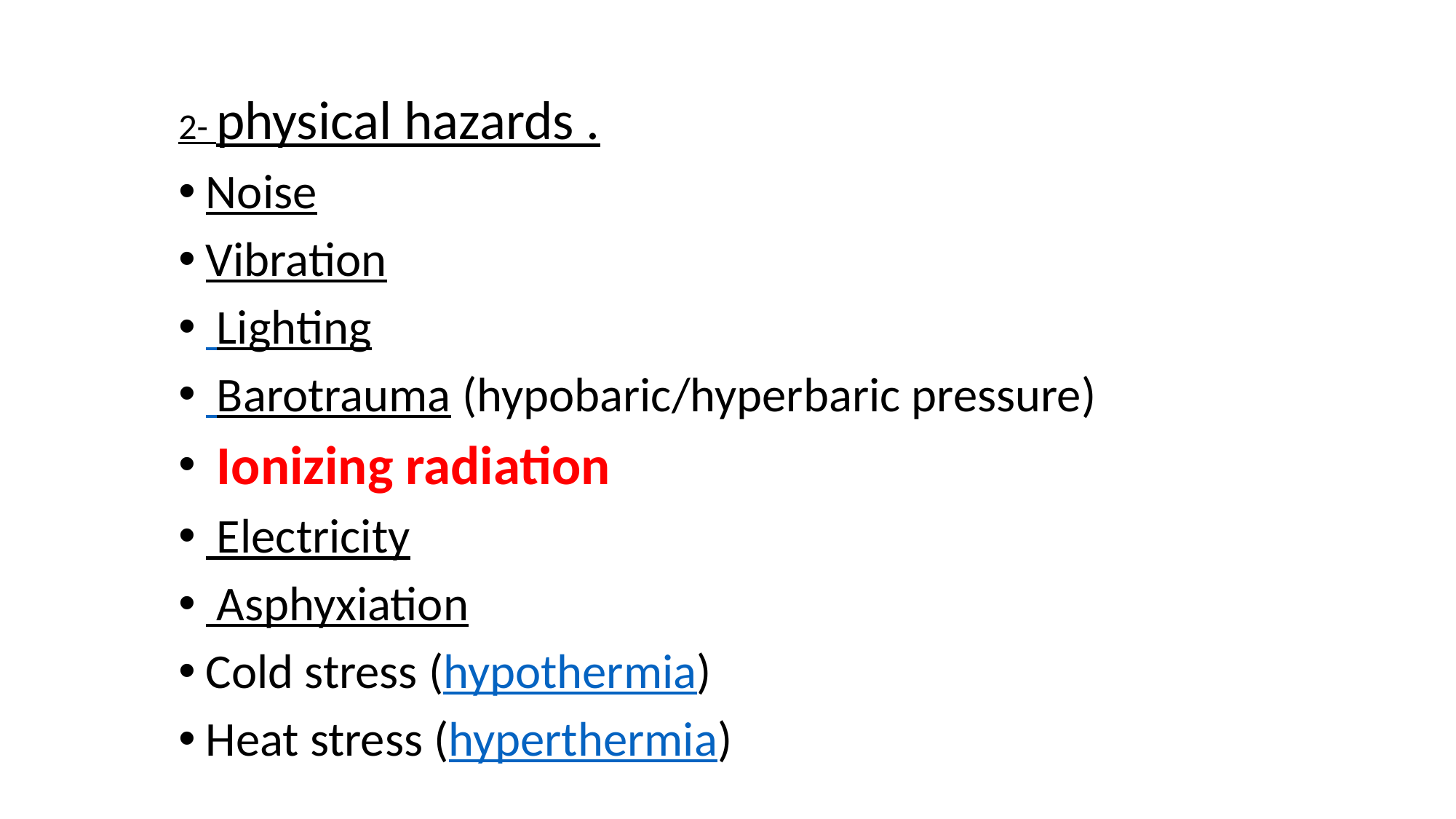

2- physical hazards .
Noise
Vibration
 Lighting
 Barotrauma (hypobaric/hyperbaric pressure)
 Ionizing radiation
 Electricity
 Asphyxiation
Cold stress (hypothermia)
Heat stress (hyperthermia)